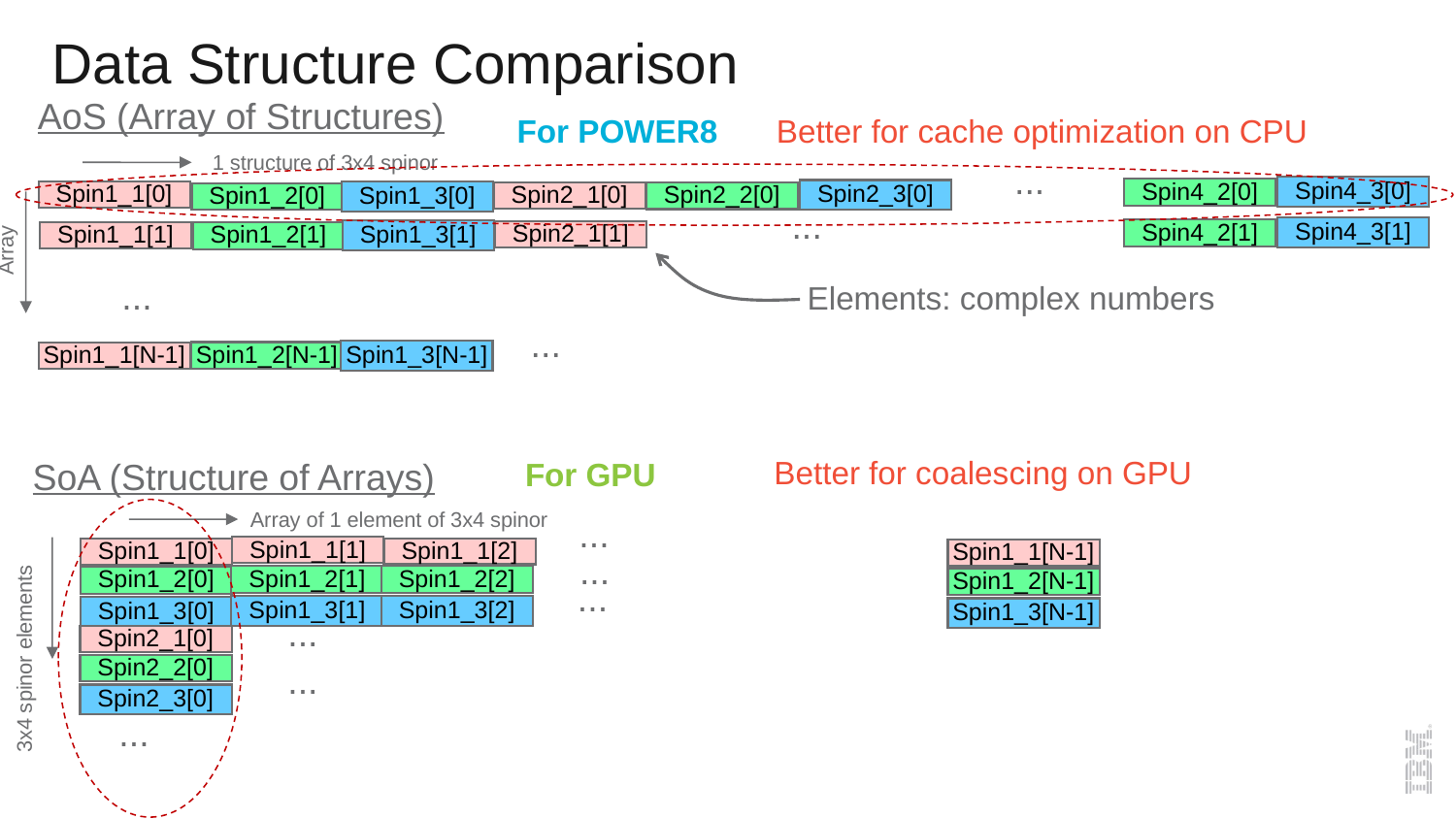

# Data Structure Comparison
AoS (Array of Structures)
For POWER8
Better for cache optimization on CPU
1 structure of 3x4 spinor
...

Spin4_3[0]
Spin4_2[0]
Spin2_3[0]
Spin1_1[0]
Spin1_3[0]
Spin2_2[0]
Spin2_1[0]
Spin1_2[0]

...
Spin4_3[1]
Spin4_2[1]
Spin1_3[1]
Spin2_1[1]
Spin1_2[1]
Spin1_1[1]
Array

...
Elements: complex numbers
...
Spin1_3[N-1]
Spin1_2[N-1]
Spin1_1[N-1]
Better for coalescing on GPU
For GPU
SoA (Structure of Arrays)

Array of 1 element of 3x4 spinor
...

Spin1_1[1]
Spin1_1[0]
Spin1_1[2]
Spin1_1[N-1]
...
Spin1_2[1]
Spin1_2[2]
Spin1_2[0]
Spin1_2[N-1]
...
Spin1_3[1]
Spin1_3[2]
Spin1_3[0]
Spin1_3[N-1]
...
Spin2_1[0]
3x4 spinor elements
Spin2_2[0]
...
Spin2_3[0]
...